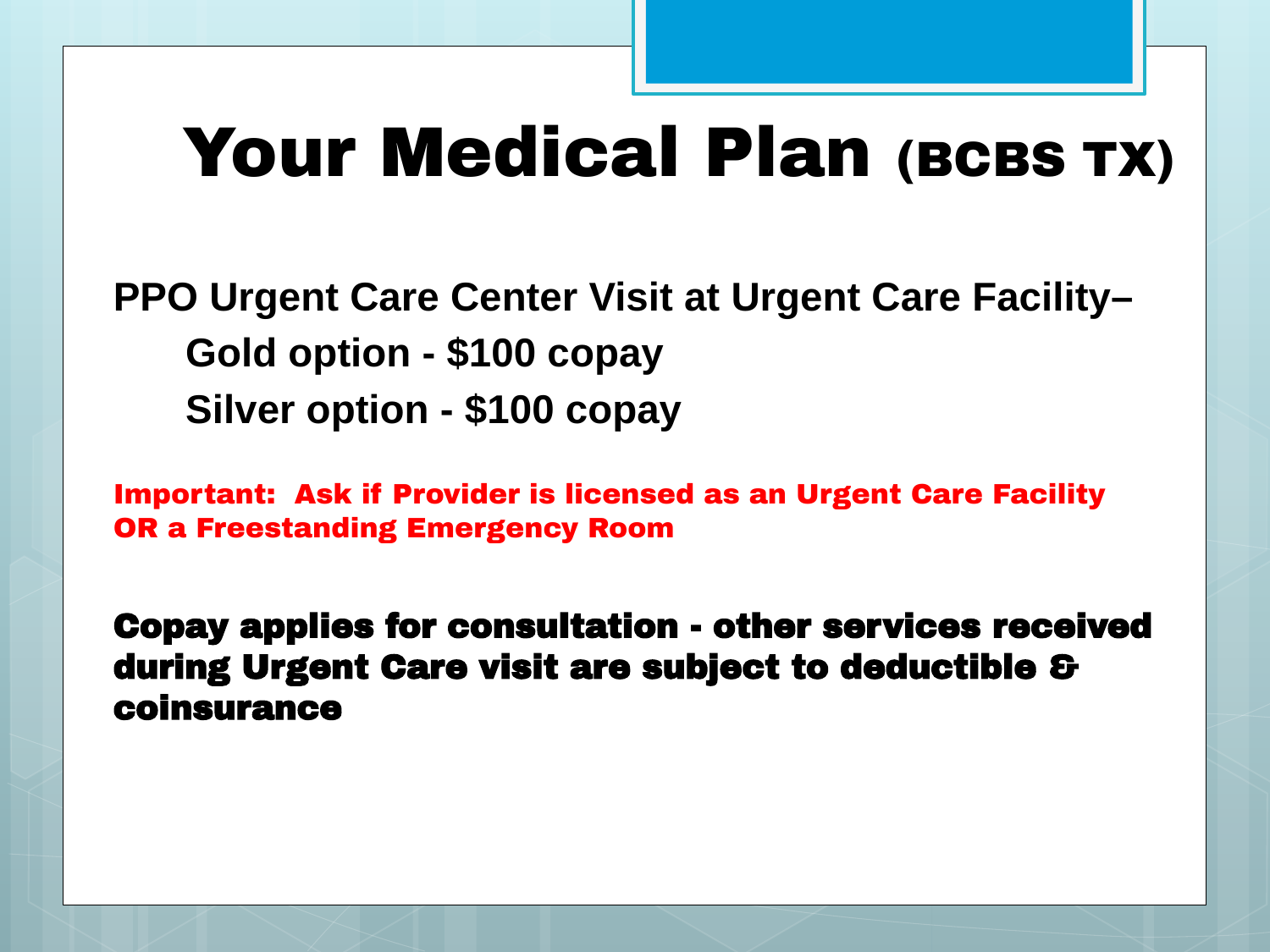

# Your Medical Plan (BCBS TX)
PPO Urgent Care Center Visit at Urgent Care Facility–
	Gold option - $100 copay
	Silver option - $100 copay

Important:  Ask if Provider is licensed as an Urgent Care Facility OR a Freestanding Emergency Room

Copay applies for consultation - other services received during Urgent Care visit are subject to deductible & coinsurance